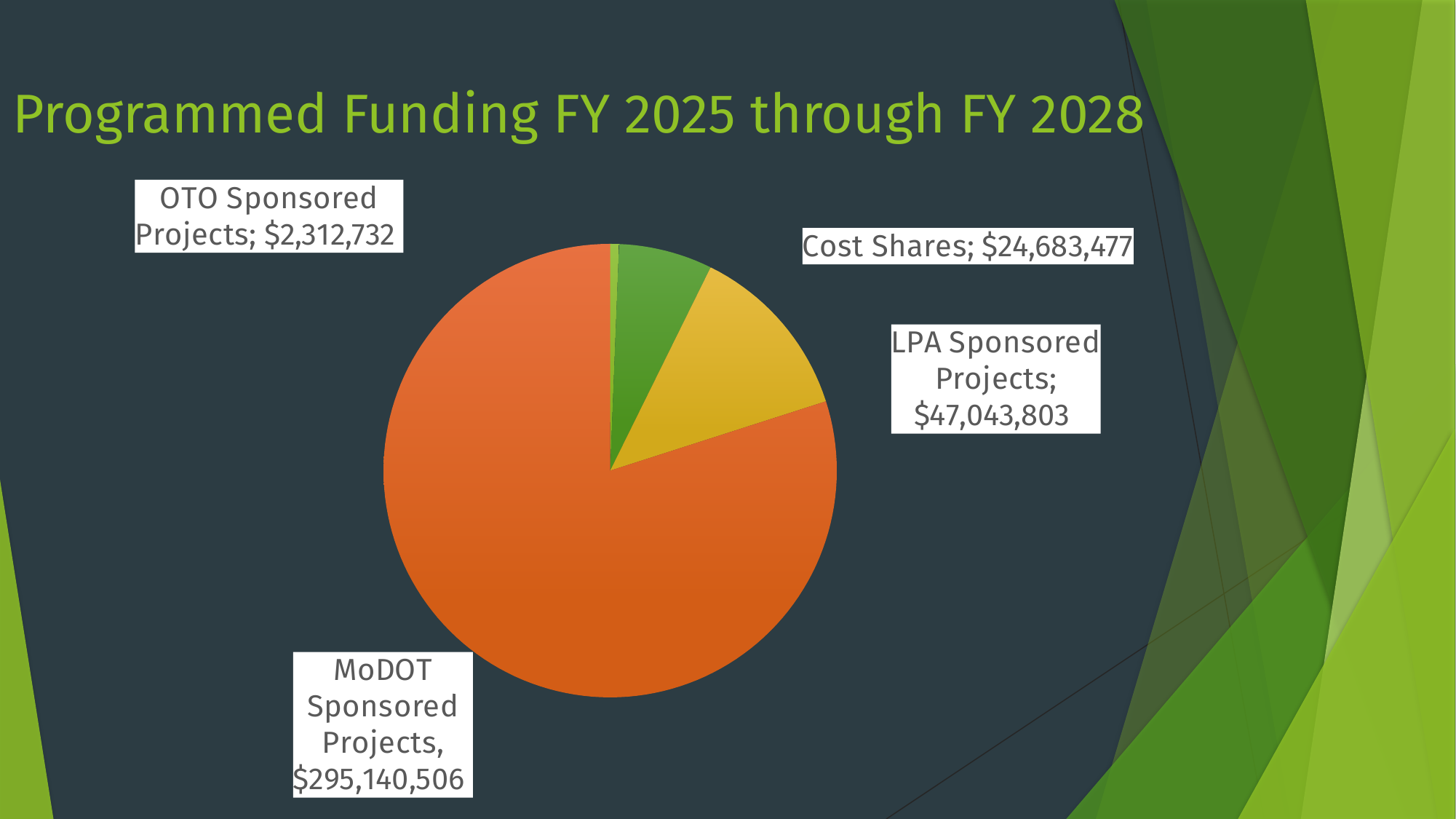

# Programmed Funding FY 2025 through FY 2028

### Chart

| Category | Programmed |
|---|---|
| OTO Sponsored Projects | 2312732.0 |
| Cost Shares | 24683477.0 |
| LPA Sponsored Projects | 47043803.0 |
| MoDOT Sponsored Projects | 295140506.0 |